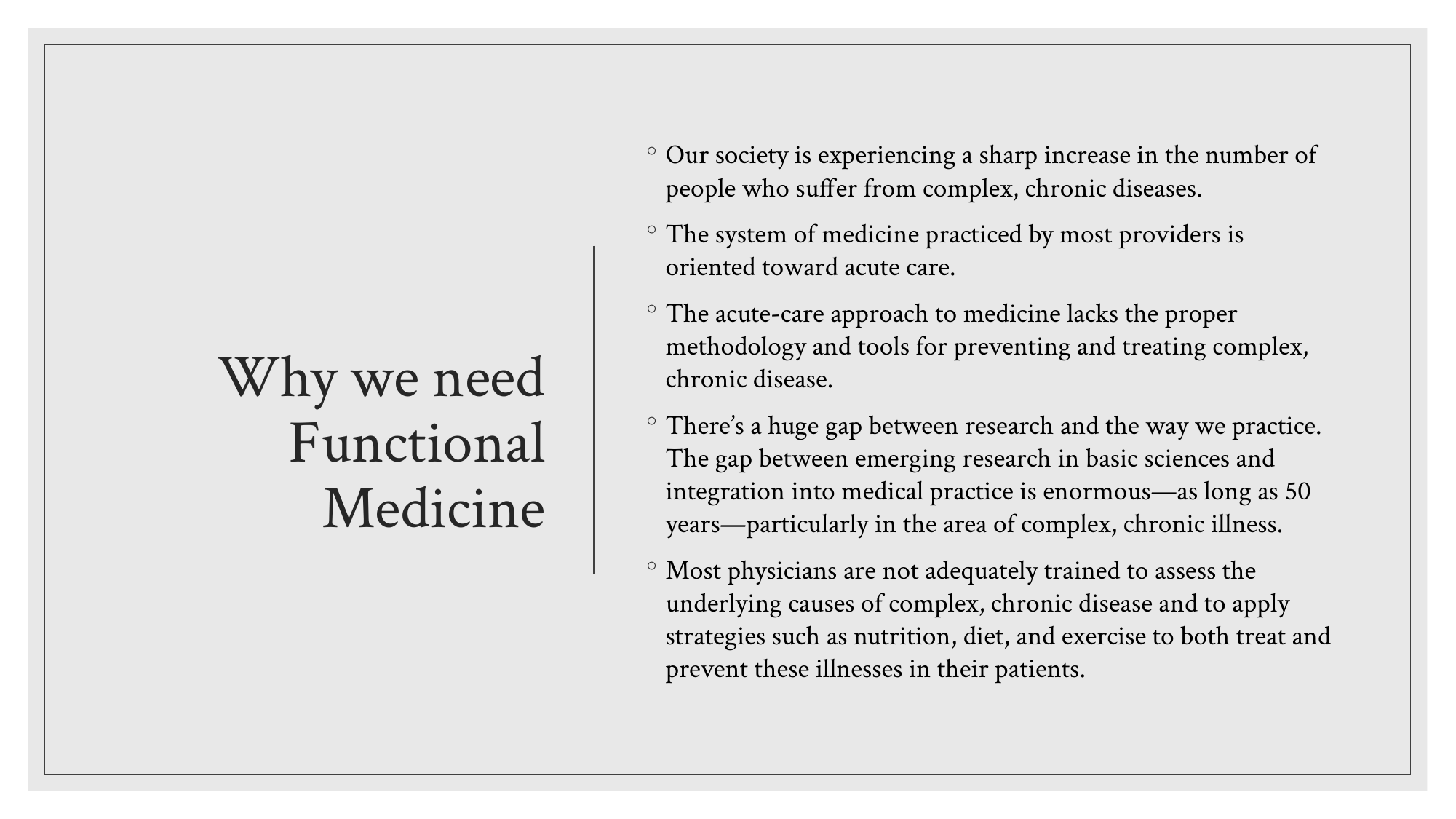

# Why we need Functional Medicine
Our society is experiencing a sharp increase in the number of people who suffer from complex, chronic diseases.
The system of medicine practiced by most providers is oriented toward acute care.
The acute-care approach to medicine lacks the proper methodology and tools for preventing and treating complex, chronic disease.
There’s a huge gap between research and the way we practice. The gap between emerging research in basic sciences and integration into medical practice is enormous—as long as 50 years—particularly in the area of complex, chronic illness.
Most physicians are not adequately trained to assess the underlying causes of complex, chronic disease and to apply strategies such as nutrition, diet, and exercise to both treat and prevent these illnesses in their patients.